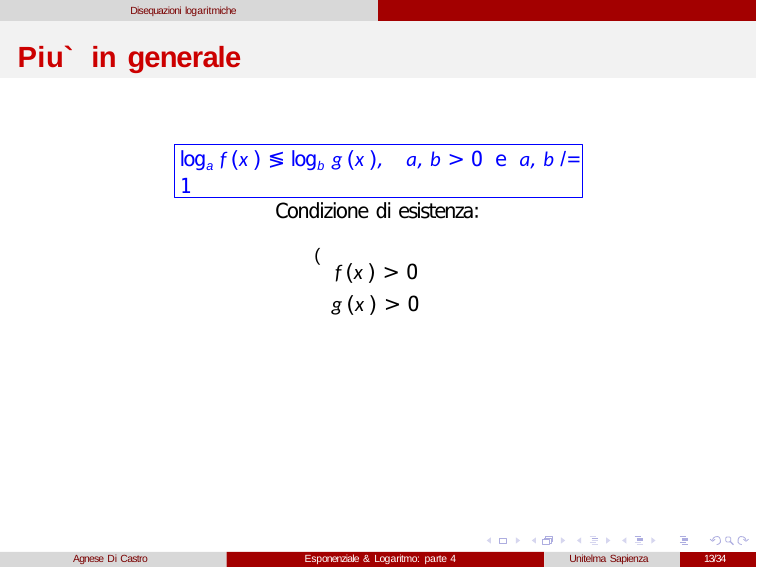

Disequazioni logaritmiche

# Piu` in generale
loga  f (x ) ≶ logb  g (x ),	a, b > 0  e  a, b /= 1
Condizione di esistenza:

(f (x ) > 0
g (x ) > 0

Agnese Di Castro
Esponenziale & Logaritmo: parte 4
Unitelma Sapienza
13/34